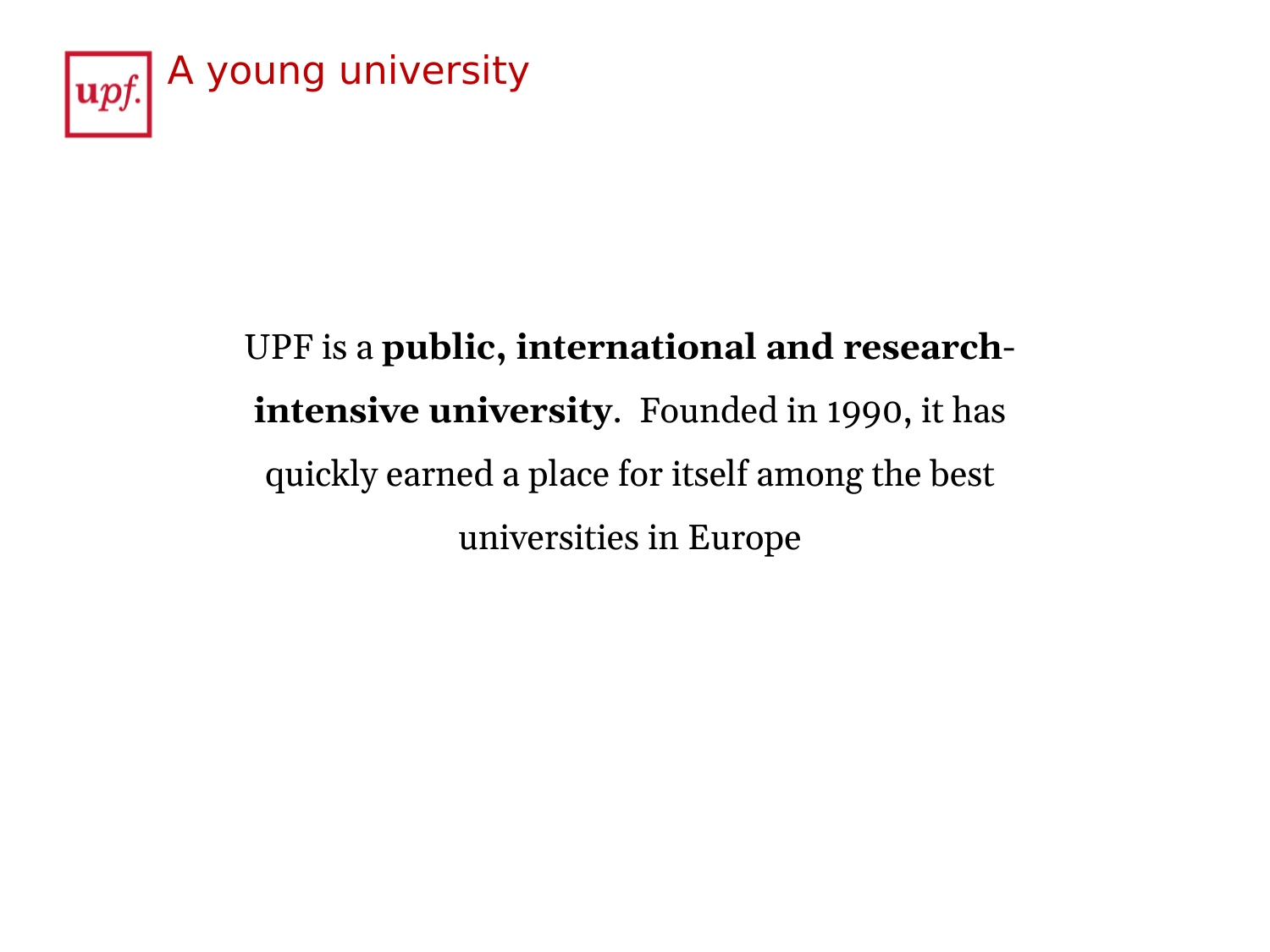

A young university
UPF is a public, international and research-intensive university.  Founded in 1990, it has quickly earned a place for itself among the best universities in Europe